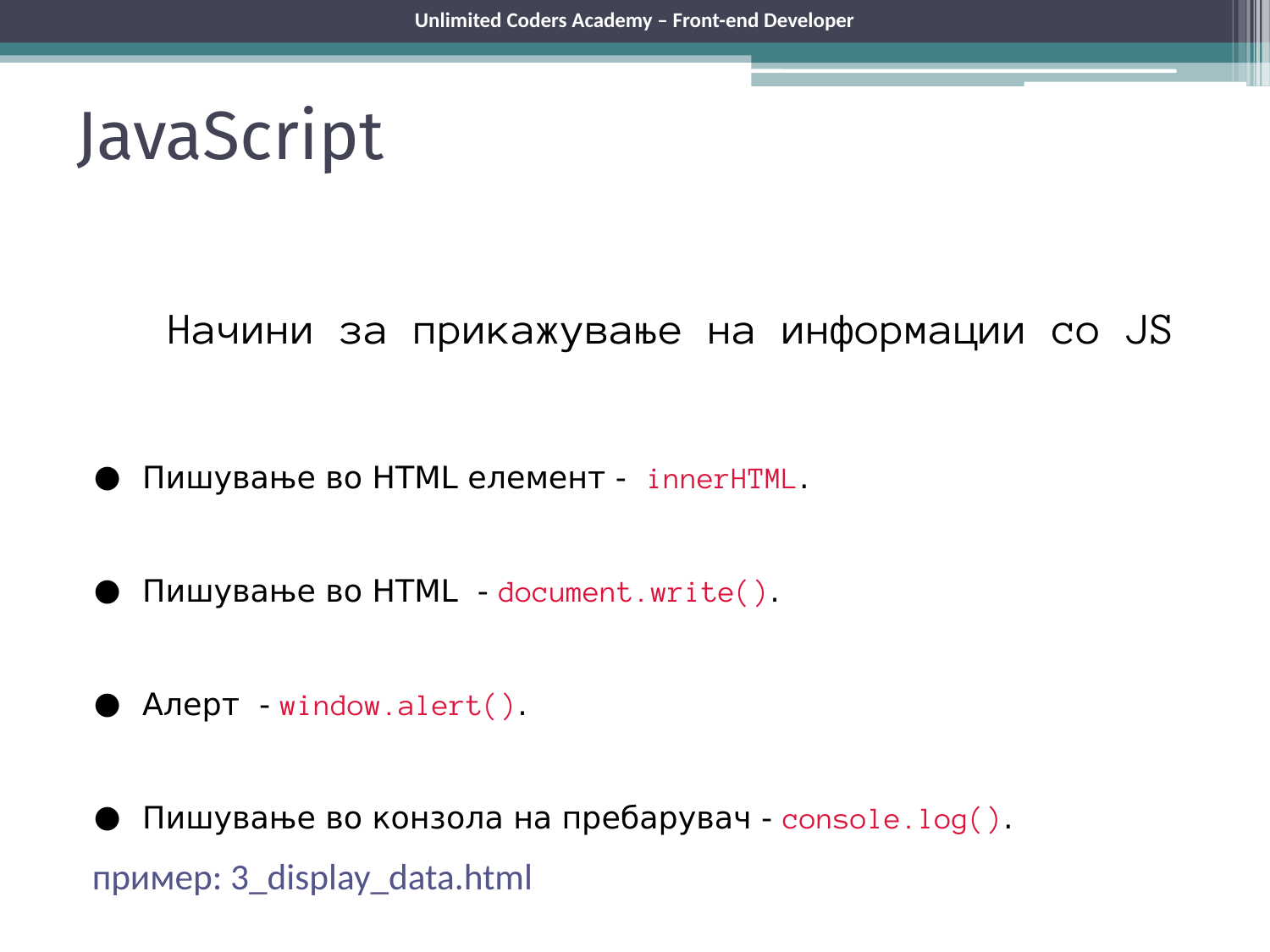

Unlimited Coders Academy – Front-end Developer
# JavaScript

	Начини за прикажување на информации со JS

Пишување во HTML елемент -  innerHTML.

Пишување во HTML  - document.write().

Алерт  - window.alert().

Пишување во конзола на пребарувач - console.log().
пример: 3_display_data.html